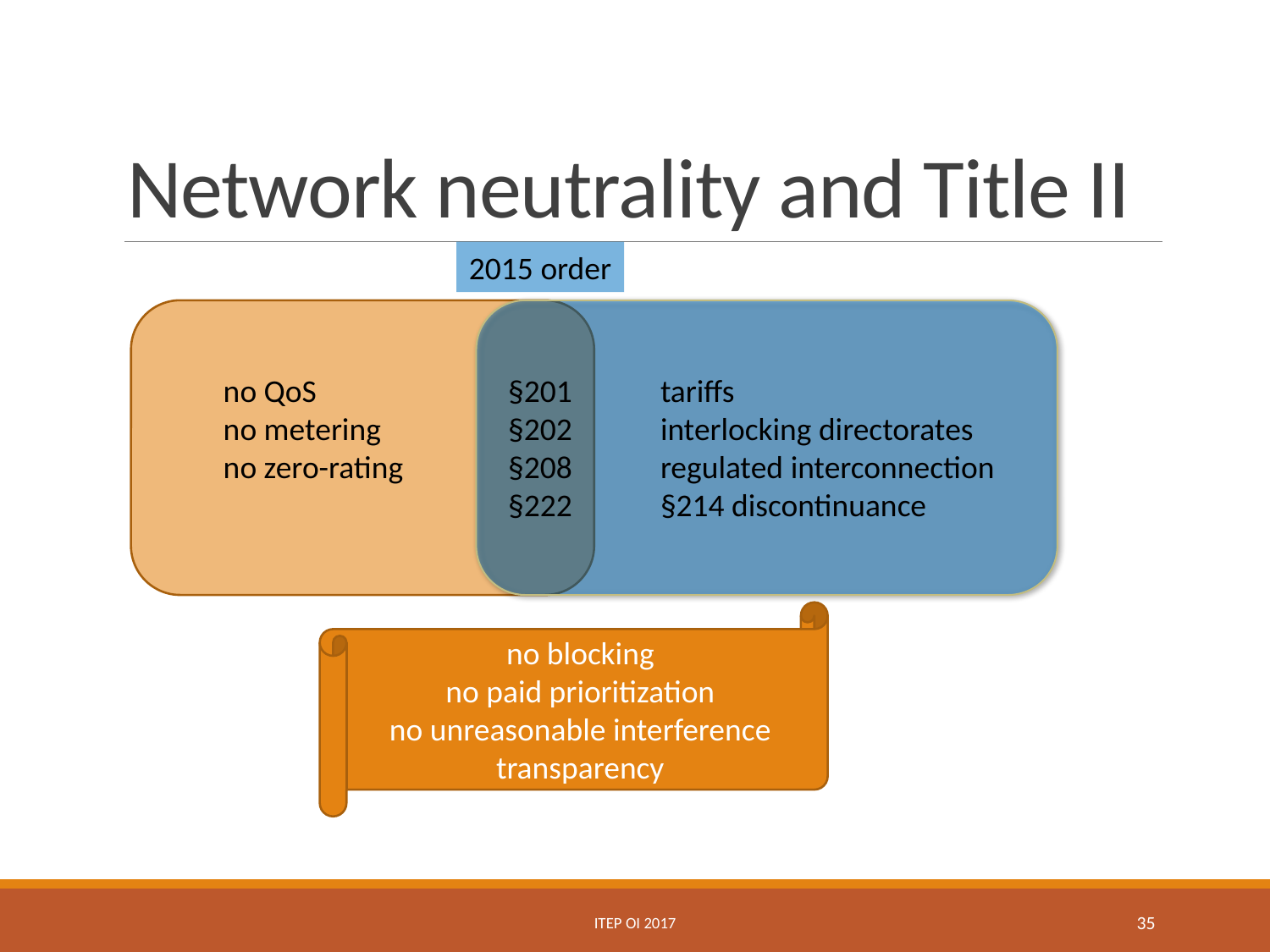

# Network neutrality and Title II
2015 order

no QoS
no metering
no zero-rating
tariffs
interlocking directorates
regulated interconnection
§214 discontinuance
§201
§202
§208
§222
no blocking
no paid prioritization
no unreasonable interference
transparency
ITEP OI 2017
35